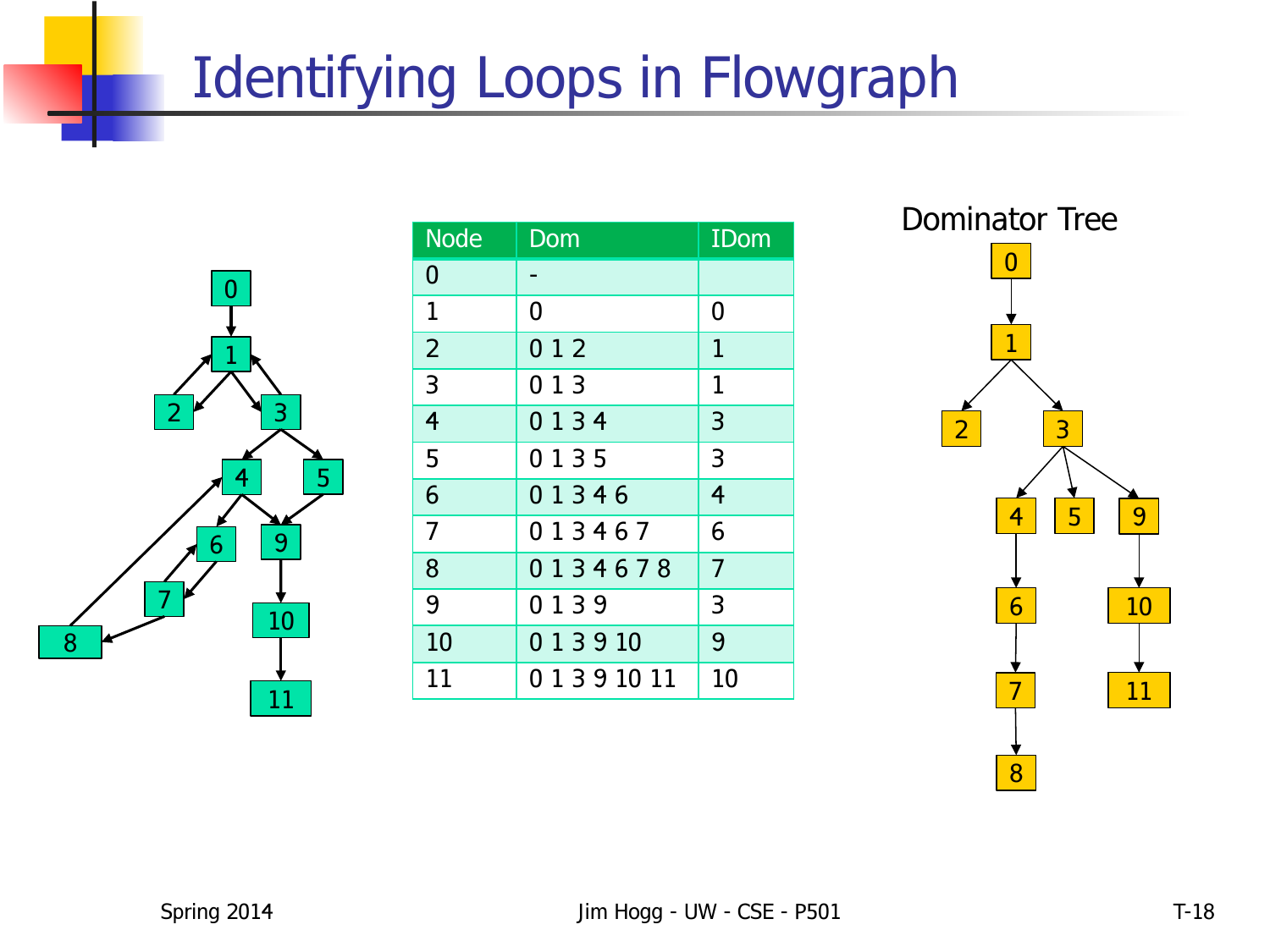

# Identifying Loops in Flowgraph
Dominator Tree
| Node | Dom | IDom |
| --- | --- | --- |
| 0 | - |  |
| 1 | 0 | 0 |
| 2 | 0 1 2 | 1 |
| 3 | 0 1 3 | 1 |
| 4 | 0 1 3 4 | 3 |
| 5 | 0 1 3 5 | 3 |
| 6 | 0 1 3 4 6 | 4 |
| 7 | 0 1 3 4 6 7 | 6 |
| 8 | 0 1 3 4 6 7 8 | 7 |
| 9 | 0 1 3 9 | 3 |
| 10 | 0 1 3 9 10 | 9 |
| 11 | 0 1 3 9 10 11 | 10 |
0
0
1
1
2
3
2
3
5
4
4
5
9
9
6
7
6
10
10
8
11
7
11
8
Spring 2014
Jim Hogg - UW - CSE - P501
T-18